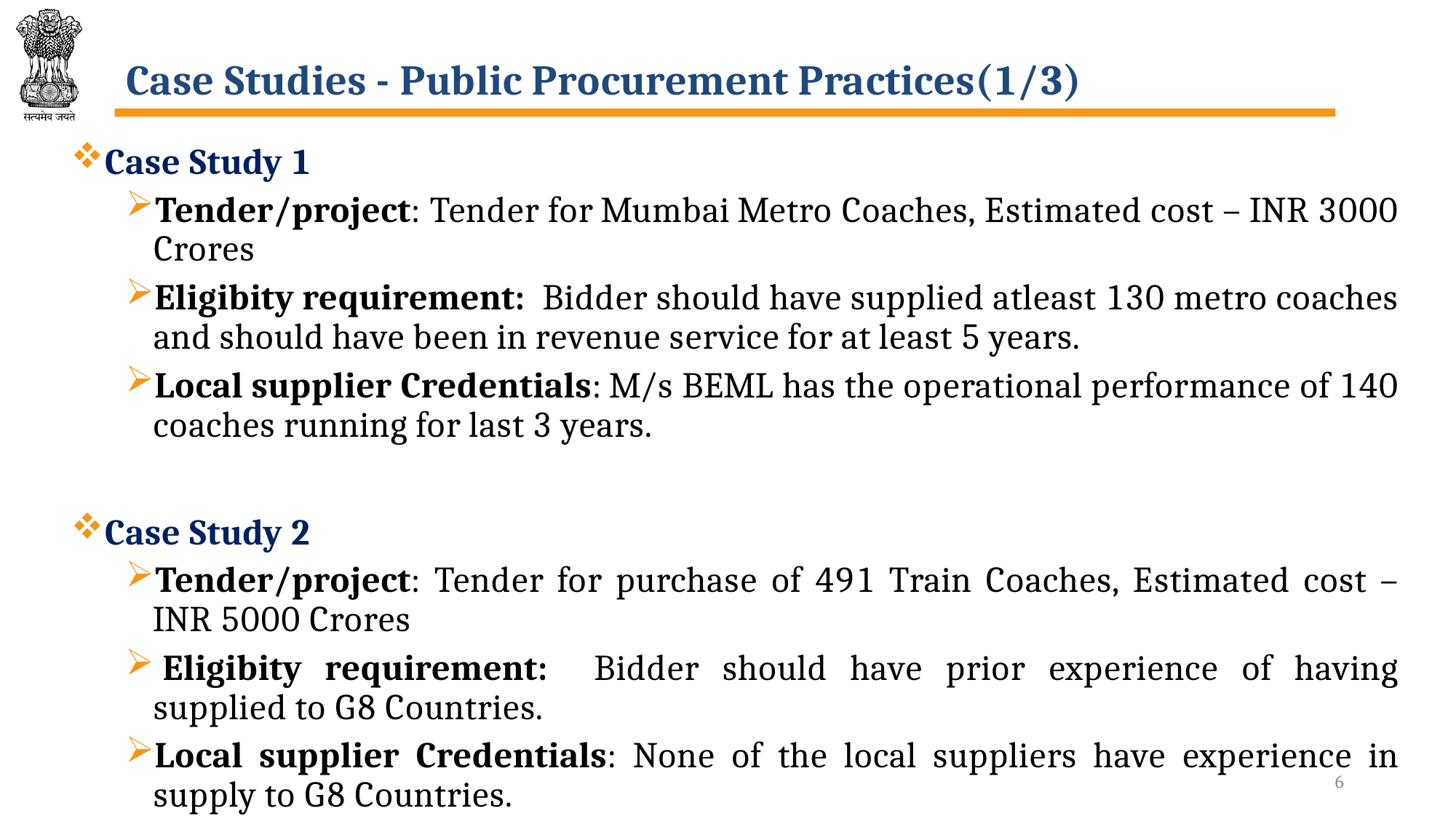

# Case Studies - Public Procurement Practices(1/3)

Case Study 1
Tender/project: Tender for Mumbai Metro Coaches, Estimated cost – INR 3000 Crores
Eligibity requirement:  Bidder should have supplied atleast 130 metro coaches and should have been in revenue service for at least 5 years.
Local supplier Credentials: M/s BEML has the operational performance of 140 coaches running for last 3 years.

Case Study 2
Tender/project: Tender for purchase of 491 Train Coaches, Estimated cost – INR 5000 Crores
 Eligibity requirement:  Bidder should have prior experience of having supplied to G8 Countries.
Local supplier Credentials: None of the local suppliers have experience in supply to G8 Countries.

6